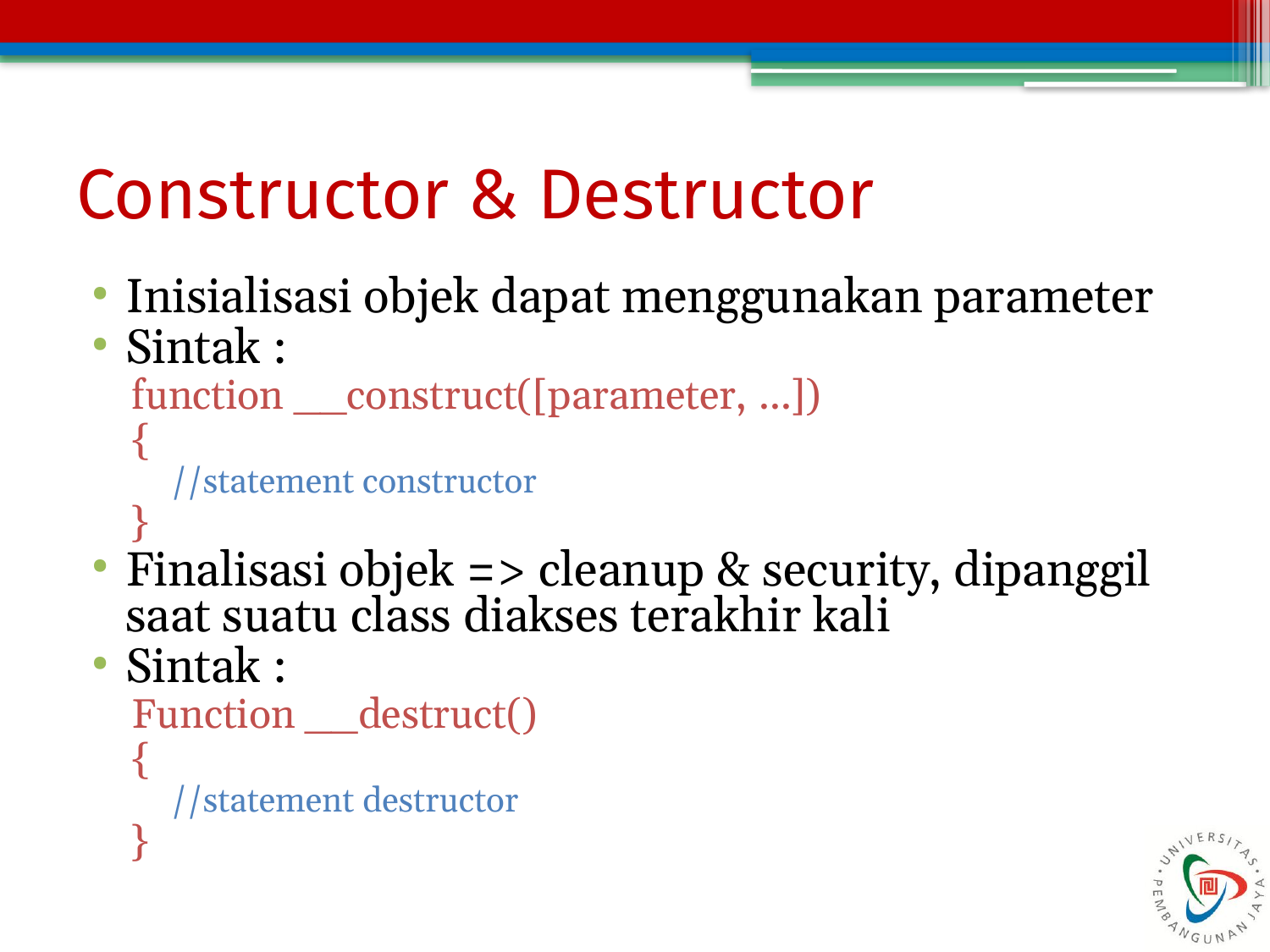

# Constructor & Destructor
Inisialisasi objek dapat menggunakan parameter
Sintak :
function __construct([parameter, …])
{
//statement constructor
}
Finalisasi objek => cleanup & security, dipanggil saat suatu class diakses terakhir kali
Sintak :
Function __destruct()
{
//statement destructor
}